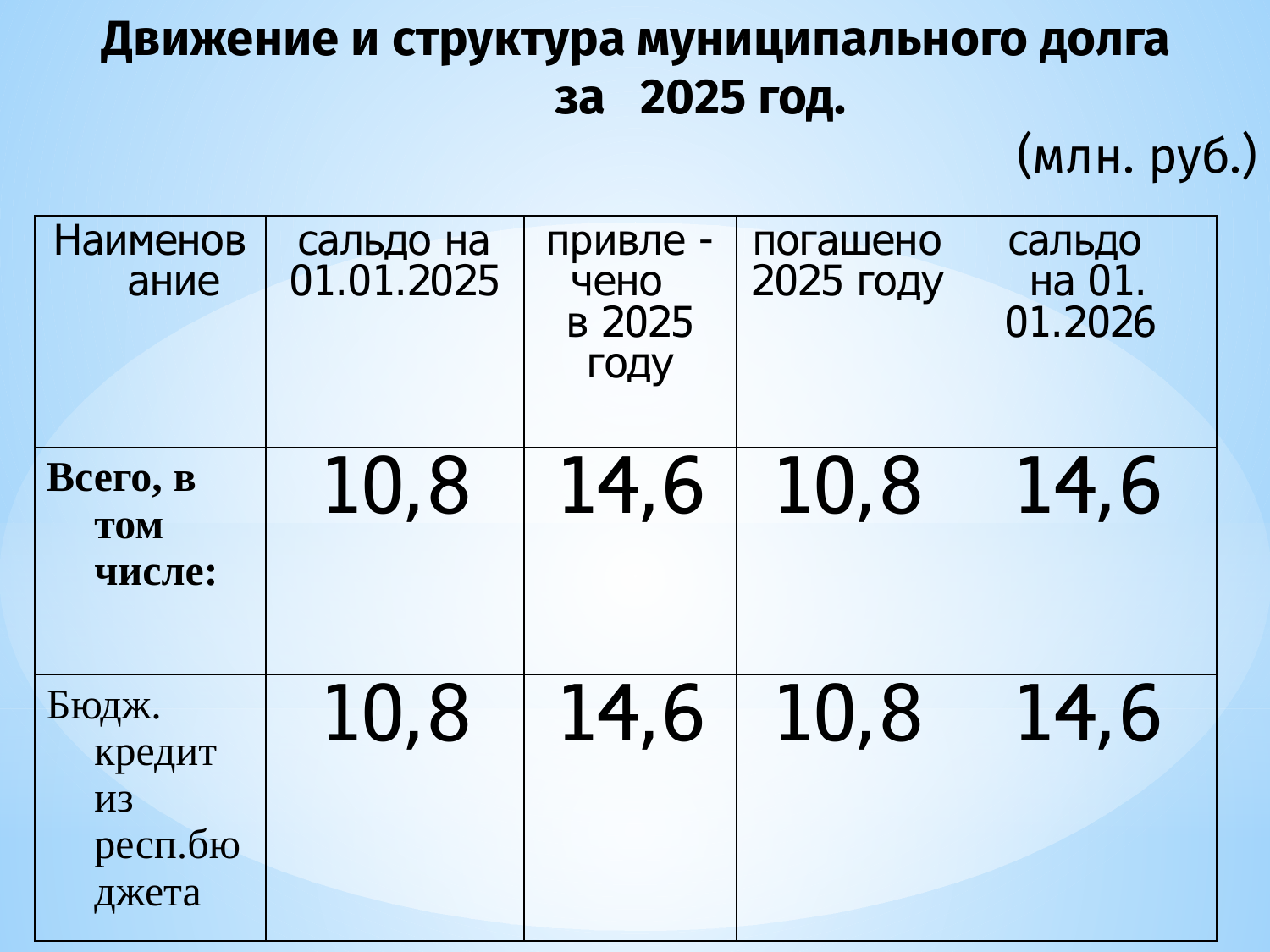

Движение и структура муниципального долга
           за   2025 год.
                                                 (млн. руб.)
| Наименование | сальдо на 01.01.2025 | привле -чено в 2025 году | погашено 2025 году | сальдо на 01. 01.2026 |
| --- | --- | --- | --- | --- |
| Всего, в том числе: | 10,8 | 14,6 | 10,8 | 14,6 |
| Бюдж. кредит из респ.бюджета | 10,8 | 14,6 | 10,8 | 14,6 |